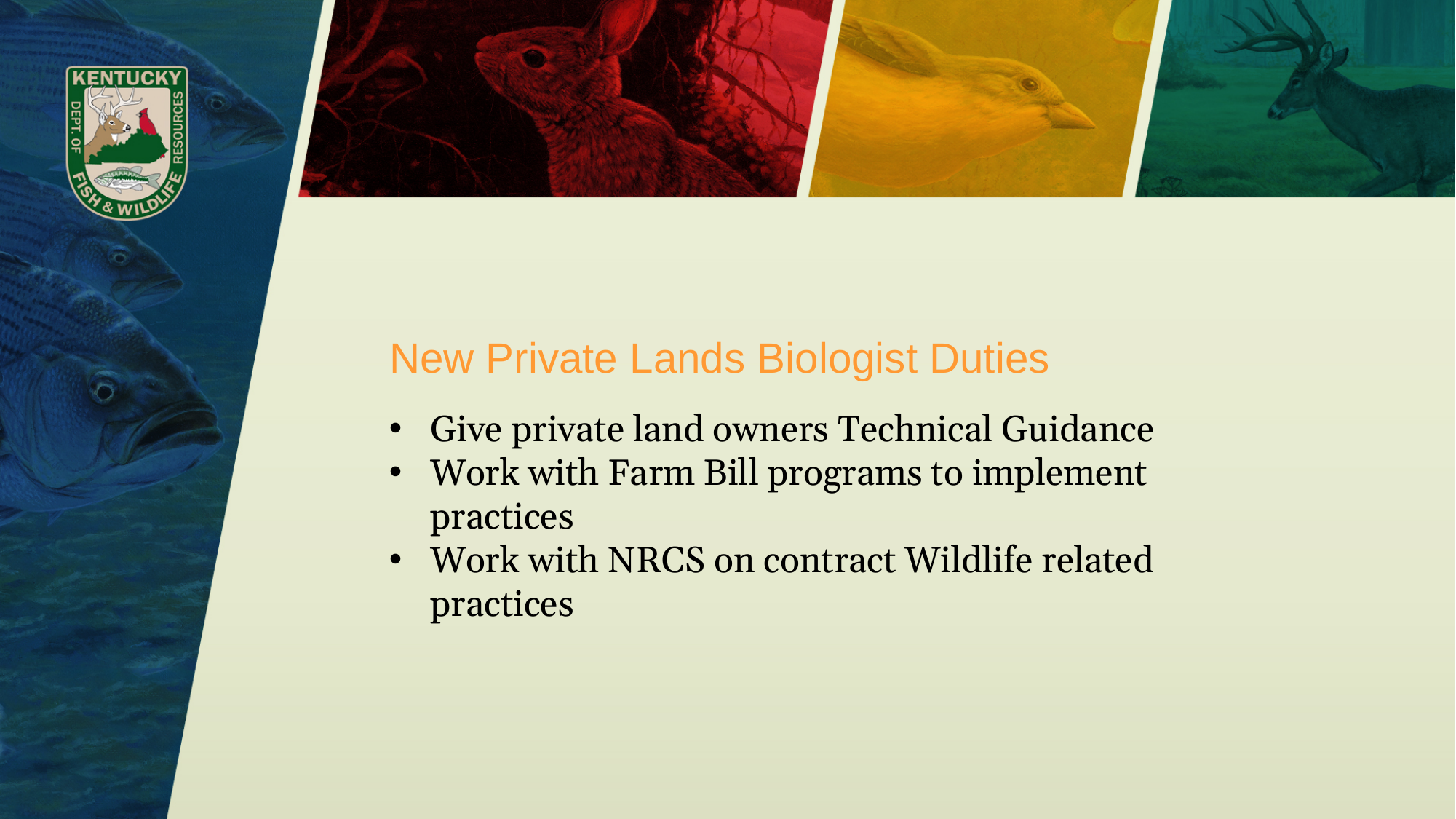

New Private Lands Biologist Duties
Give private land owners Technical Guidance
Work with Farm Bill programs to implement practices
Work with NRCS on contract Wildlife related practices